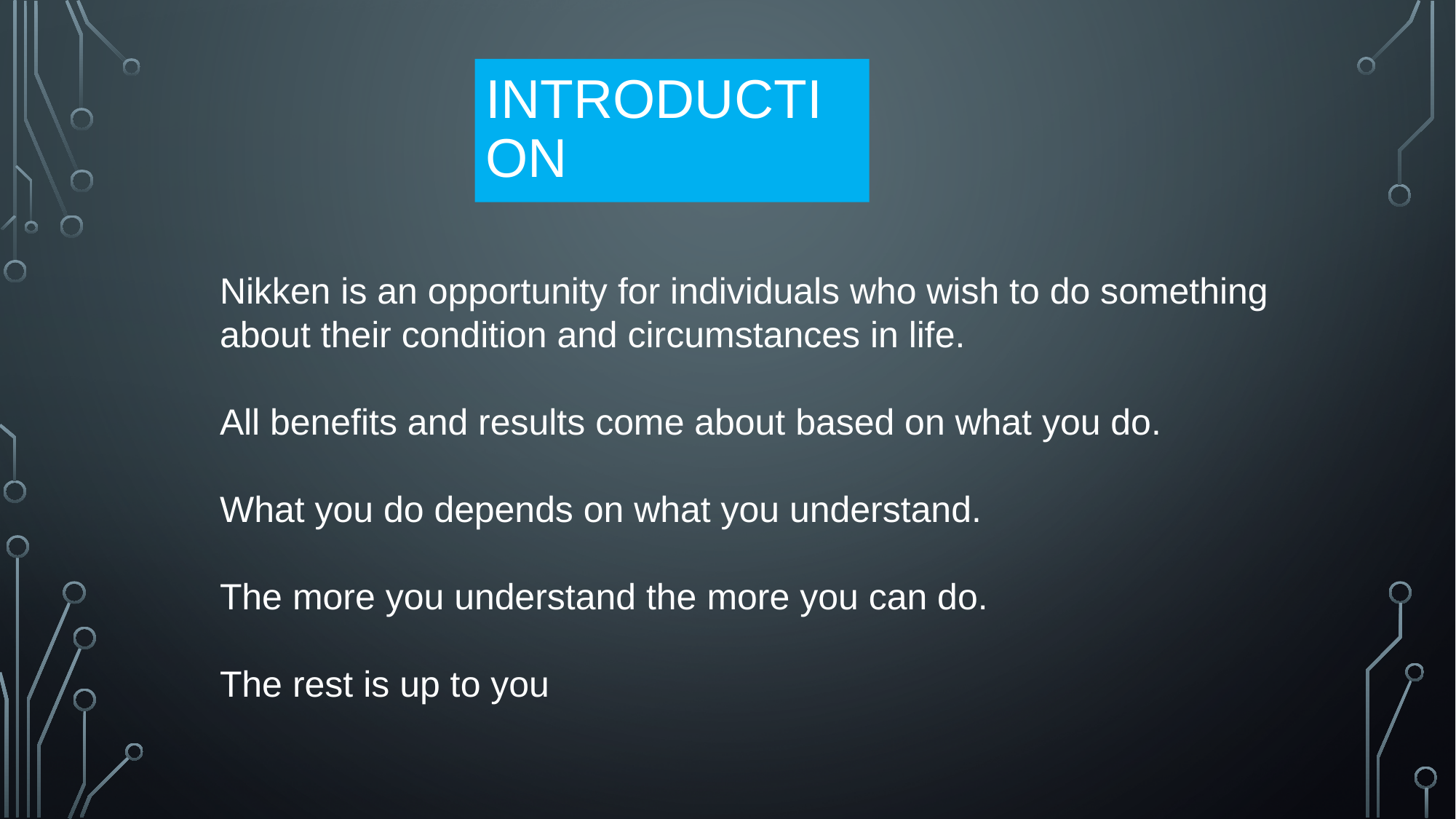

# introduction
Nikken is an opportunity for individuals who wish to do something
about their condition and circumstances in life.

All benefits and results come about based on what you do.

What you do depends on what you understand.

The more you understand the more you can do.

The rest is up to you